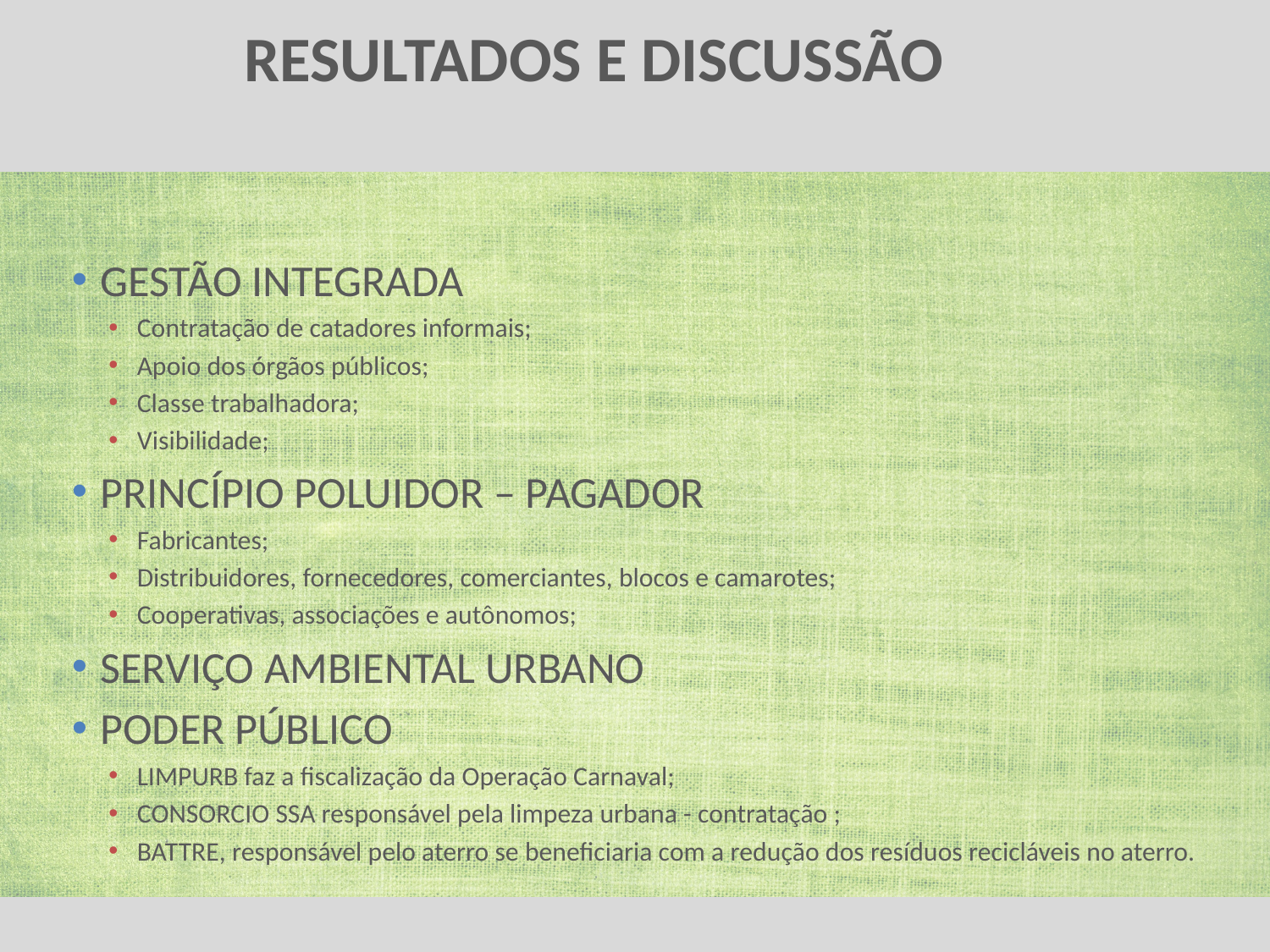

# RESULTADOS E DISCUSSÃO

GESTÃO INTEGRADA
Contratação de catadores informais;
Apoio dos órgãos públicos;
Classe trabalhadora;
Visibilidade;
PRINCÍPIO POLUIDOR – PAGADOR
Fabricantes;
Distribuidores, fornecedores, comerciantes, blocos e camarotes;
Cooperativas, associações e autônomos;
SERVIÇO AMBIENTAL URBANO
PODER PÚBLICO
LIMPURB faz a fiscalização da Operação Carnaval;
CONSORCIO SSA responsável pela limpeza urbana - contratação ;
BATTRE, responsável pelo aterro se beneficiaria com a redução dos resíduos recicláveis no aterro.